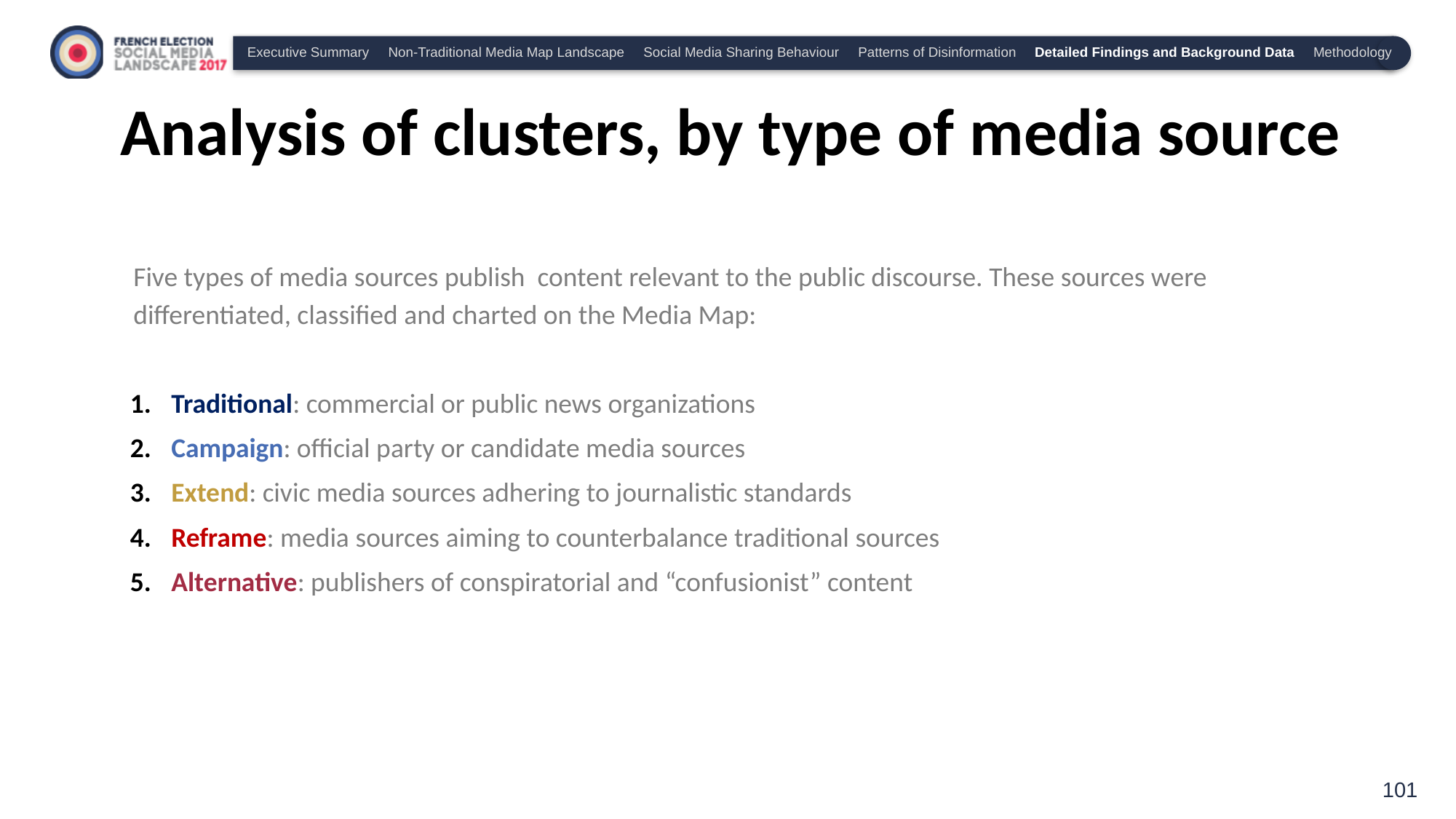

Executive Summary     Non-Traditional Media Map Landscape     Social Media Sharing Behaviour     Patterns of Disinformation     Detailed Findings and Background Data     Methodology
# Analysis of clusters, by type of media source
Five types of media sources publish  content relevant to the public discourse. These sources were differentiated, classified and charted on the Media Map:

Traditional: commercial or public news organizations
Campaign: official party or candidate media sources
Extend: civic media sources adhering to journalistic standards
Reframe: media sources aiming to counterbalance traditional sources
Alternative: publishers of conspiratorial and “confusionist” content